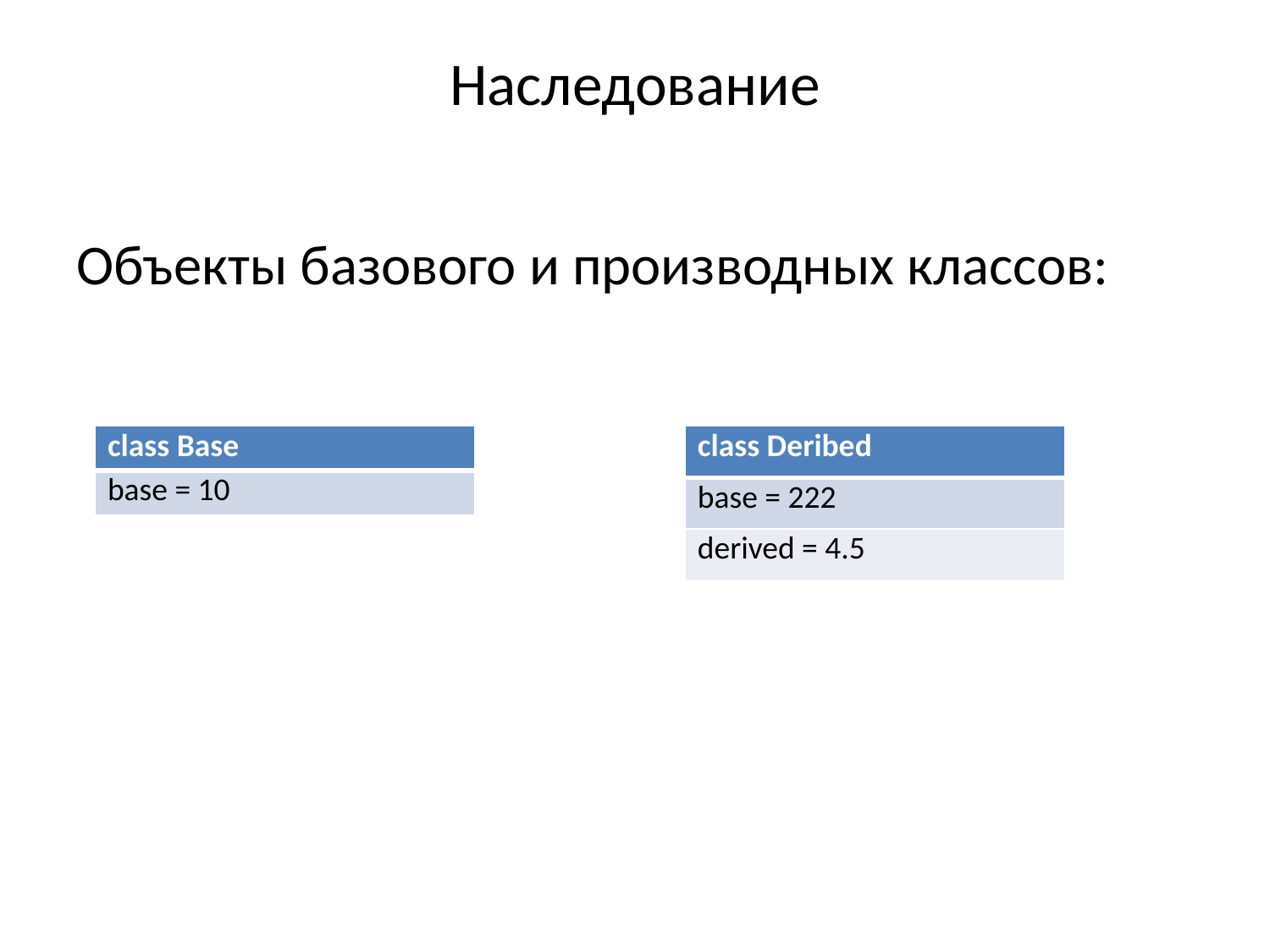

# Наследование
Объекты базового и производных классов:

| class Base |
| --- |
| base = 10 |
| class Deribed |
| --- |
| base = 222 |
| derived = 4.5 |